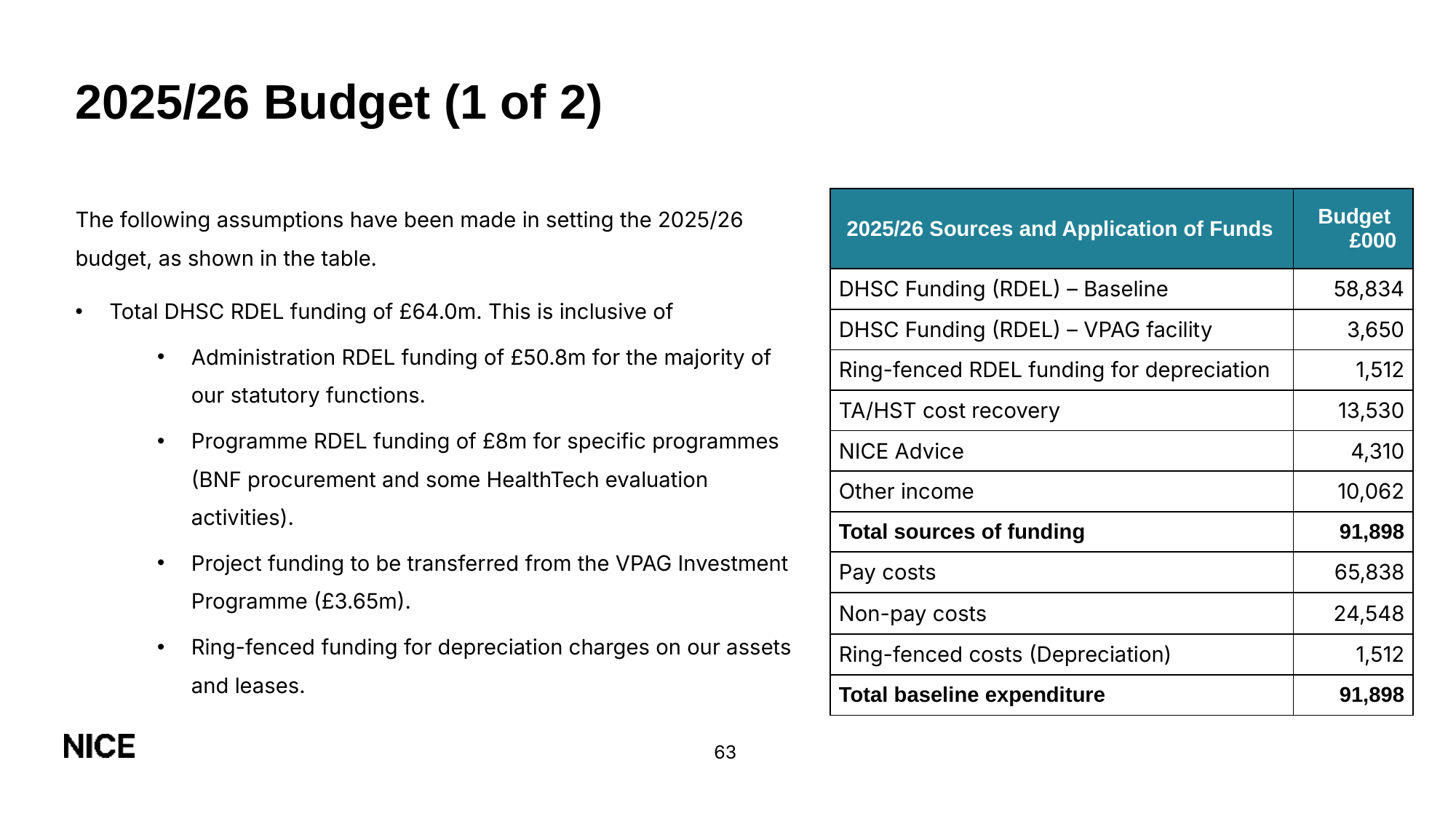

# 2025/26 Budget (1 of 2)
The following assumptions have been made in setting the 2025/26 budget, as shown in the table.
Total DHSC RDEL funding of £64.0m. This is inclusive of
Administration RDEL funding of £50.8m for the majority of our statutory functions.
Programme RDEL funding of £8m for specific programmes (BNF procurement and some HealthTech evaluation activities).
Project funding to be transferred from the VPAG Investment Programme (£3.65m).
Ring-fenced funding for depreciation charges on our assets and leases.
| 2025/26 Sources and Application of Funds | Budget £000 |
| --- | --- |
| DHSC Funding (RDEL) – Baseline | 58,834 |
| DHSC Funding (RDEL) – VPAG facility | 3,650 |
| Ring-fenced RDEL funding for depreciation | 1,512 |
| TA/HST cost recovery | 13,530 |
| NICE Advice | 4,310 |
| Other income | 10,062 |
| Total sources of funding | 91,898 |
| Pay costs | 65,838 |
| Non-pay costs | 24,548 |
| Ring-fenced costs (Depreciation) | 1,512 |
| Total baseline expenditure | 91,898 |